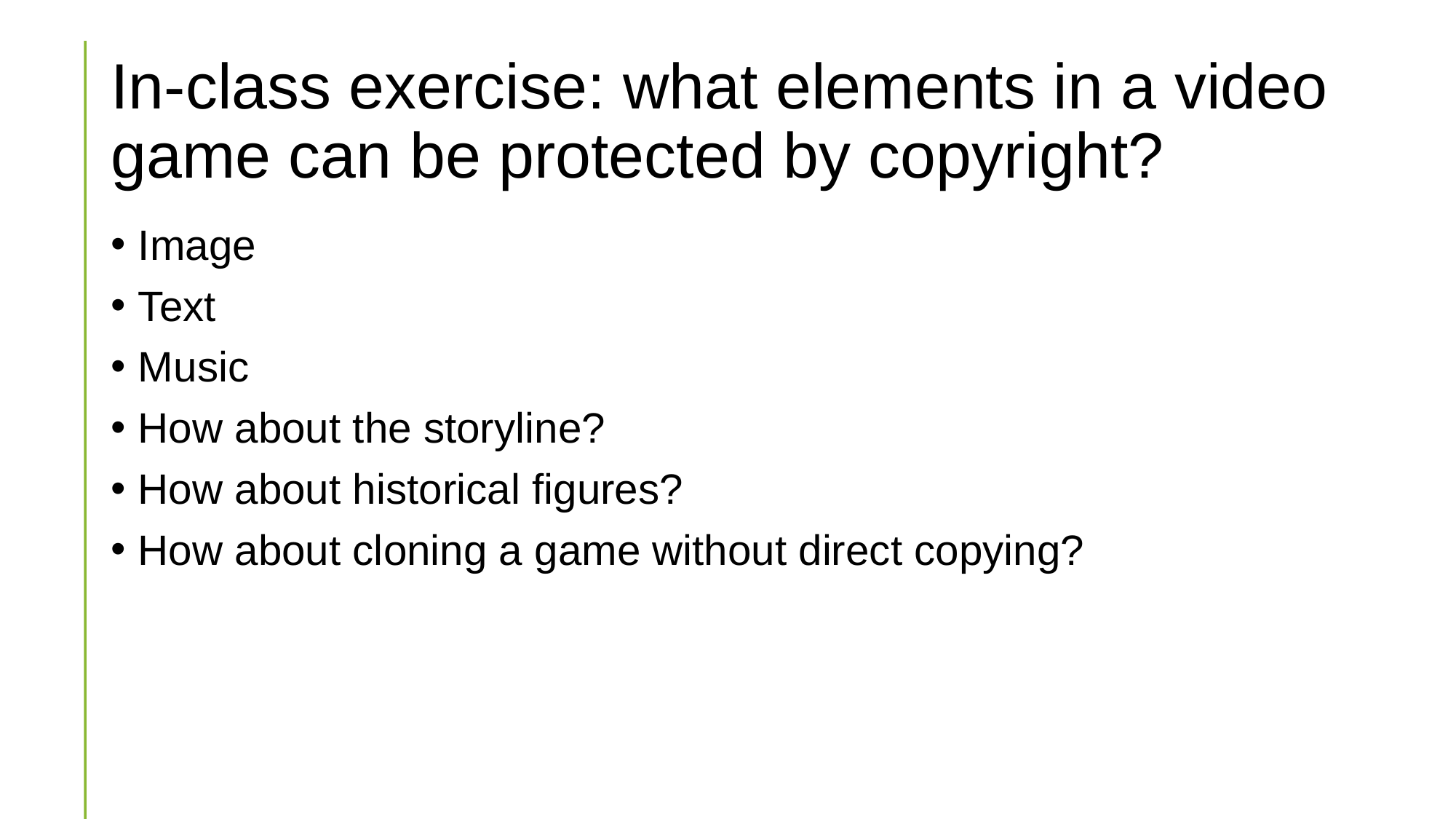

# In-class exercise: what elements in a video game can be protected by copyright?
Image
Text
Music
How about the storyline?
How about historical figures?
How about cloning a game without direct copying?